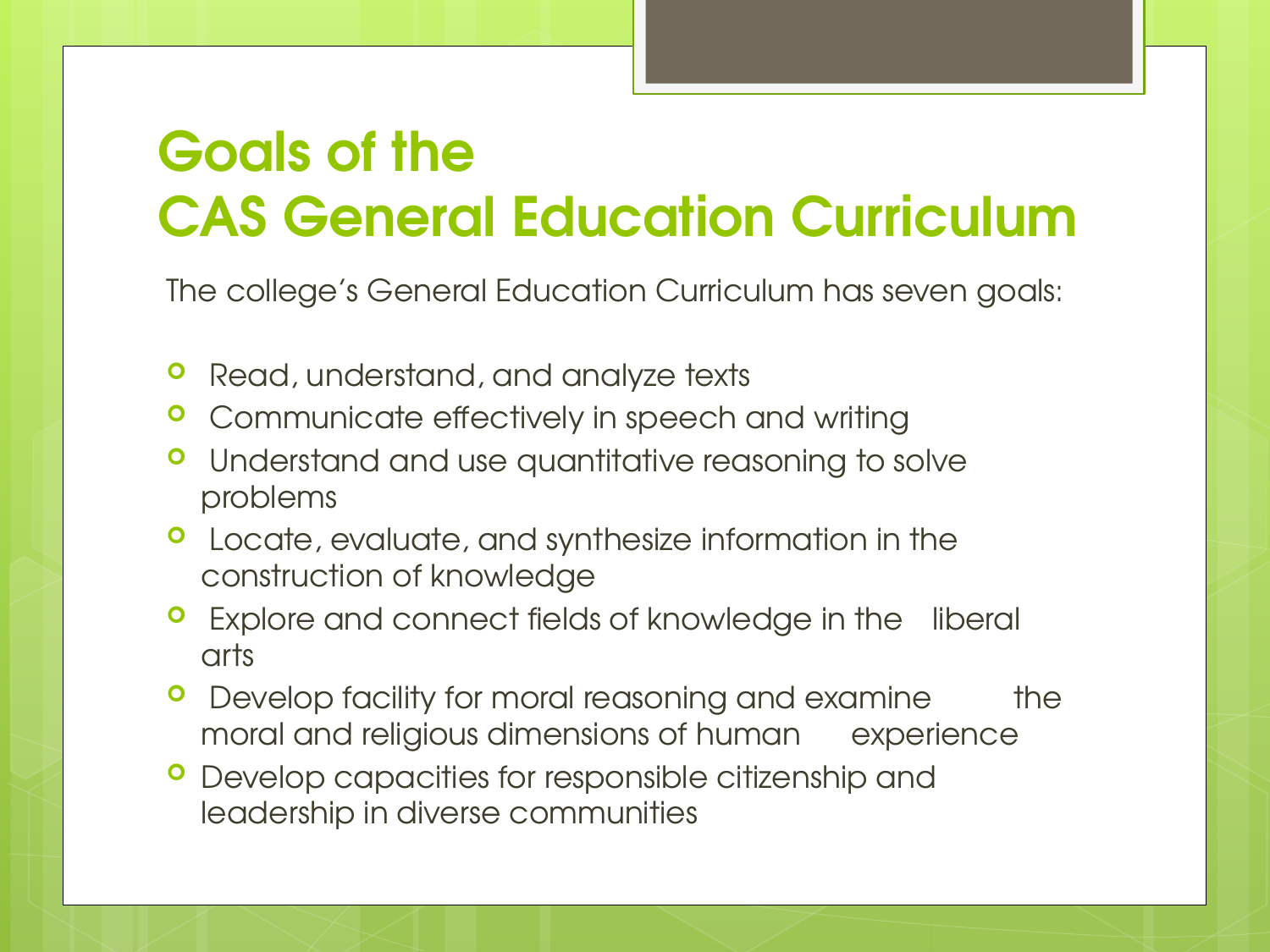

# Goals of the CAS General Education Curriculum
The college’s General Education Curriculum has seven goals:

 Read, understand, and analyze texts
 Communicate effectively in speech and writing
 Understand and use quantitative reasoning to solve    	problems
 Locate, evaluate, and synthesize information in the 	construction of knowledge
 Explore and connect fields of knowledge in the 	liberal arts
 Develop facility for moral reasoning and examine 	the moral and religious dimensions of human 	experience
Develop capacities for responsible citizenship and 	leadership in diverse communities